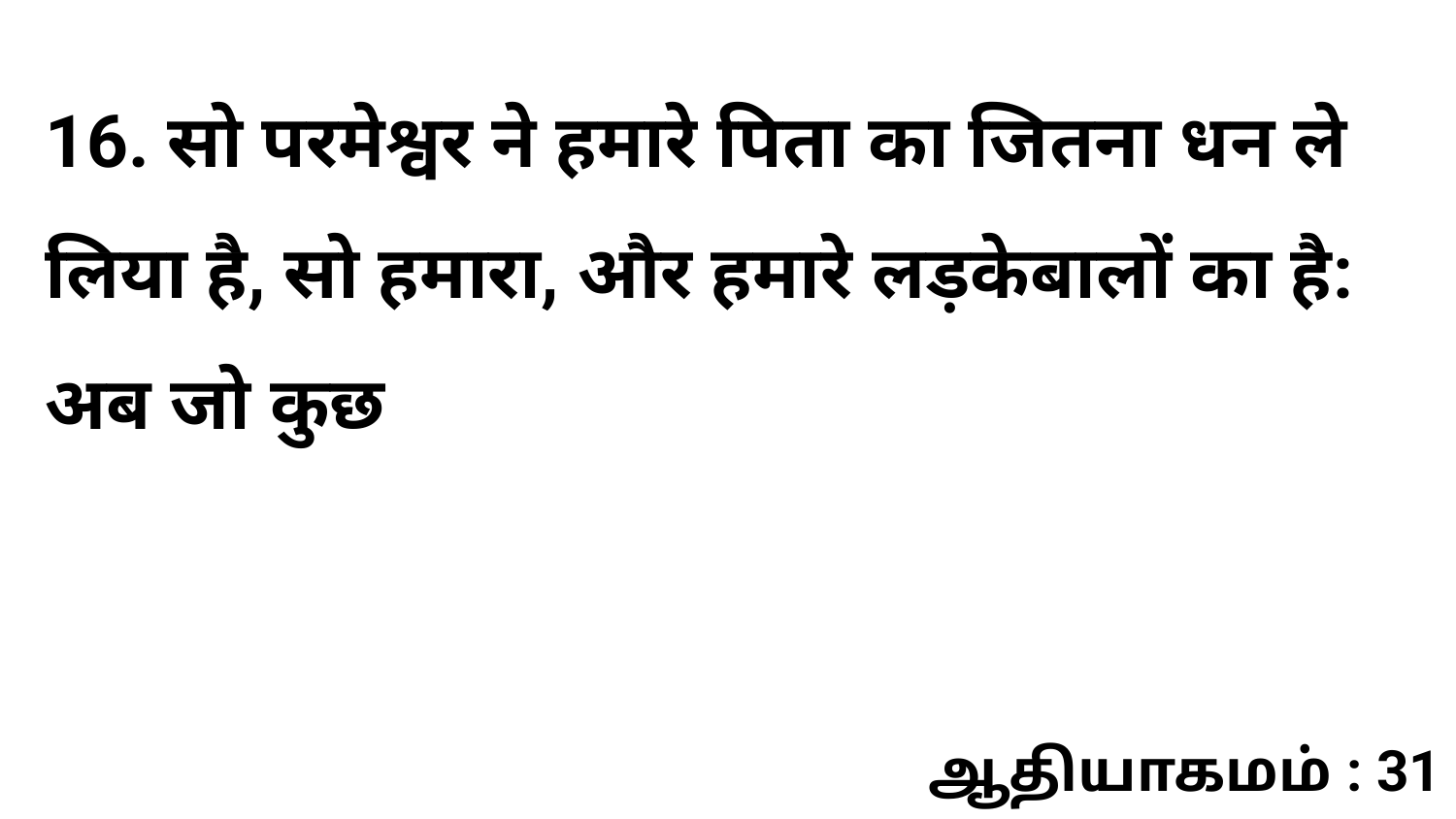

16. सो परमेश्वर ने हमारे पिता का जितना धन ले लिया है, सो हमारा, और हमारे लड़केबालों का है: अब जो कुछ
ஆதியாகமம் : 31